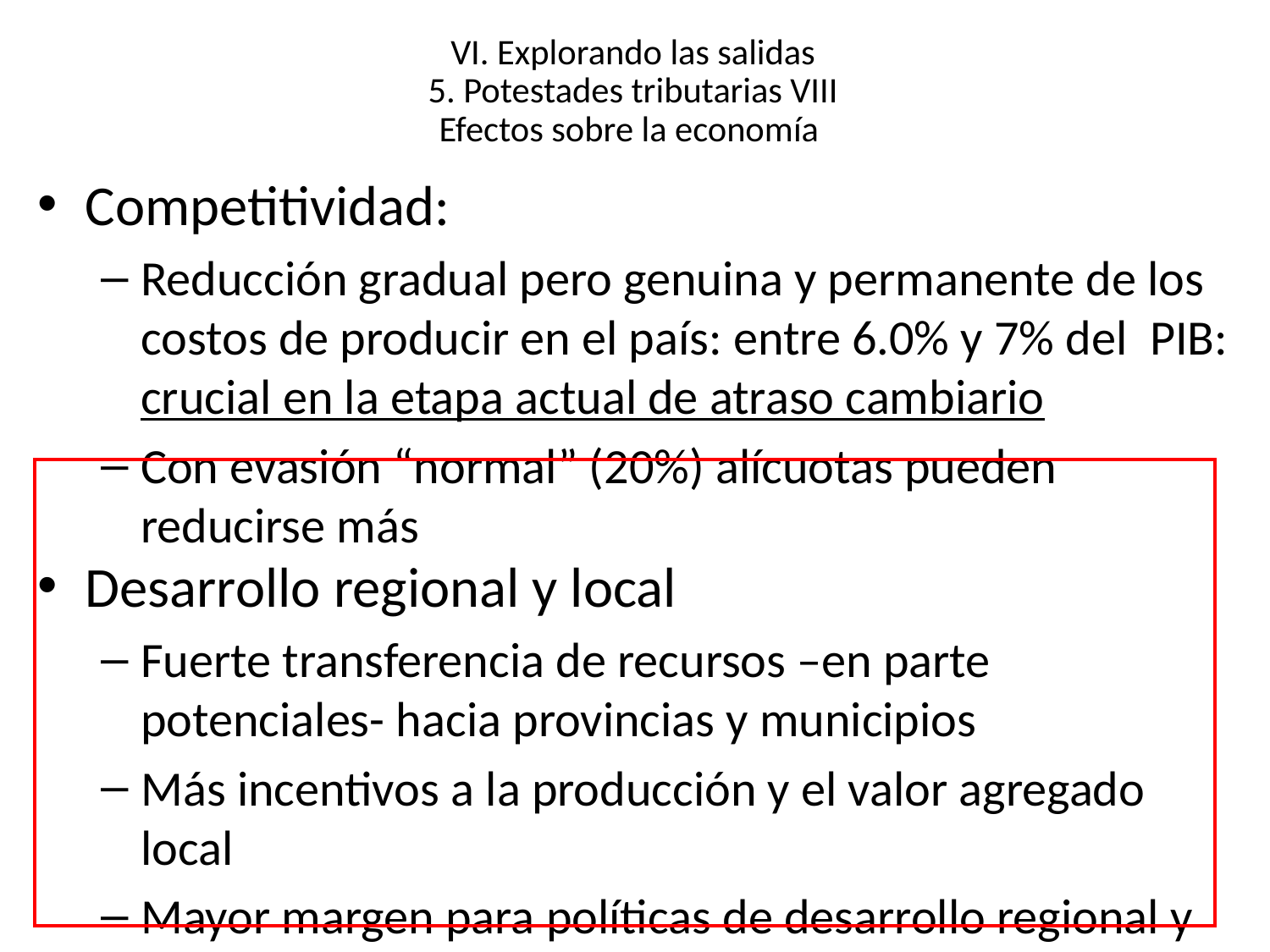

# VI. Explorando las salidas 5. Potestades tributarias VIII Efectos sobre la economía
Competitividad:
Reducción gradual pero genuina y permanente de los costos de producir en el país: entre 6.0% y 7% del  PIB: crucial en la etapa actual de atraso cambiario
Con evasión “normal” (20%) alícuotas pueden reducirse más
Desarrollo regional y local
Fuerte transferencia de recursos –en parte potenciales- hacia provincias y municipios
Más incentivos a la producción y el valor agregado local
Mayor margen para políticas de desarrollo regional y local y para aprovechar plenamente la gran oportunidad que el mundo le  seguirá ofreciendo a la Argentina
Regiones más libres de adueñarse de su destino